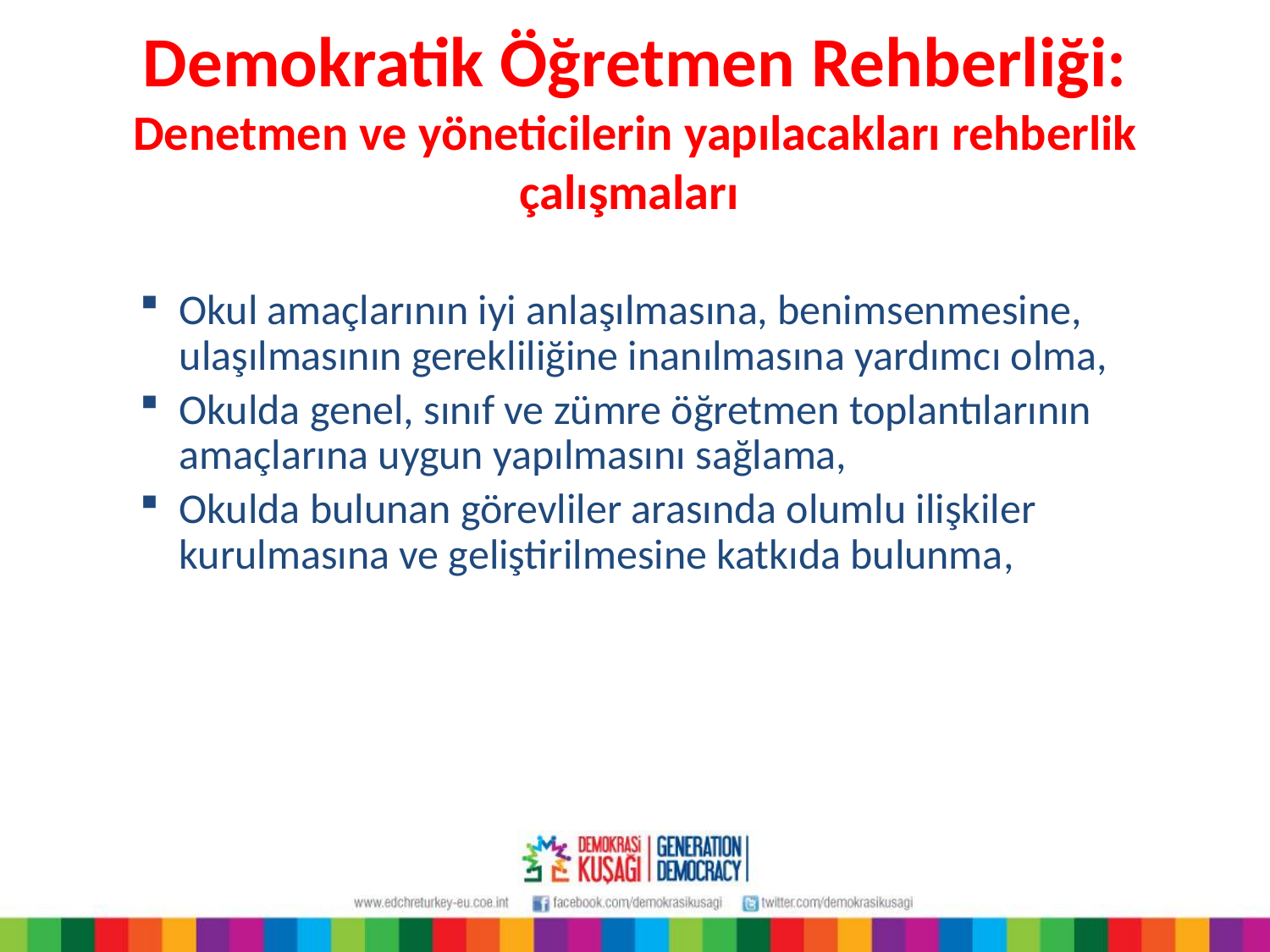

# Demokratik Öğretmen Rehberliği: Denetmen ve yöneticilerin yapılacakları rehberlik çalışmaları

Okul amaçlarının iyi anlaşılmasına, benimsenmesine, ulaşılmasının gerekliliğine inanılmasına yardımcı olma,
Okulda genel, sınıf ve zümre öğretmen toplantılarının amaçlarına uygun yapılmasını sağlama,
Okulda bulunan görevliler arasında olumlu ilişkiler kurulmasına ve geliştirilmesine katkıda bulunma,